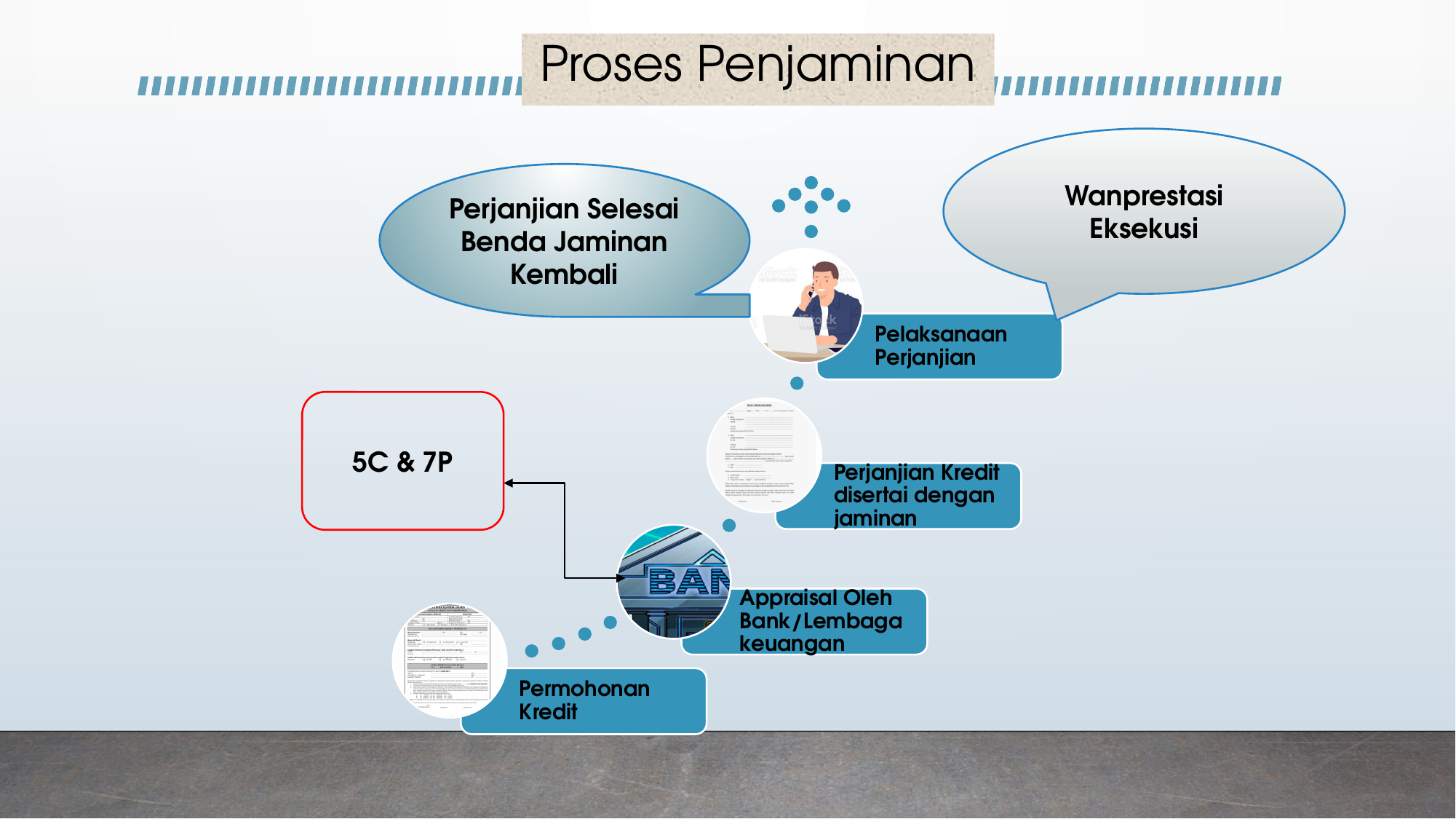

# Proses Penjaminan
Permohonan Kredit
Appraisal Oleh Bank/Lembaga keuangan
Perjanjian Kredit disertai dengan jaminan
Pelaksanaan Perjanjian
Wanprestasi
Eksekusi
Perjanjian Selesai
Benda Jaminan Kembali
5C & 7P